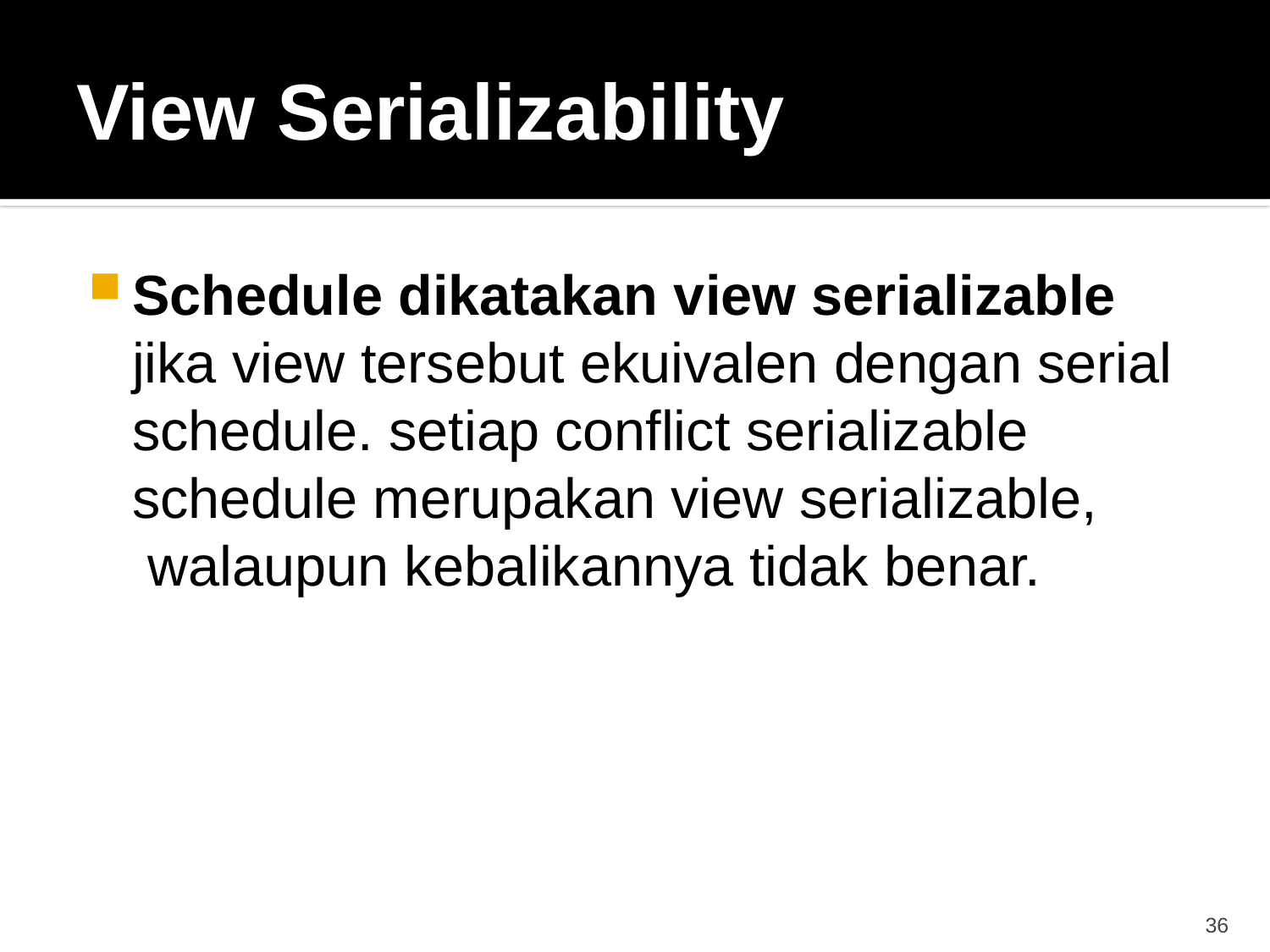

# View Serializability
Schedule dikatakan view serializable jika view tersebut ekuivalen dengan serial schedule. setiap conflict serializable schedule merupakan view serializable,  walaupun kebalikannya tidak benar.
36